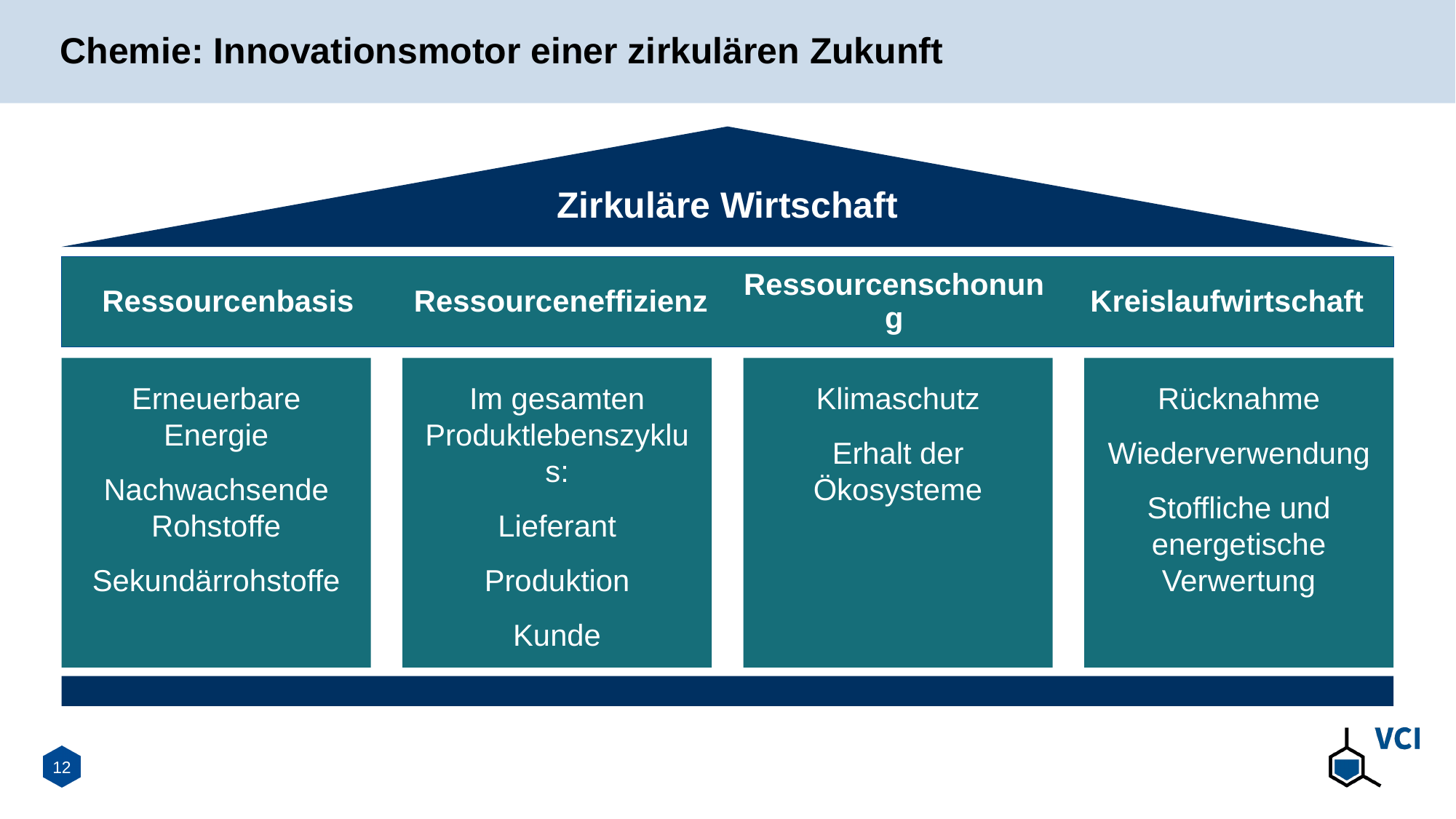

# Chemie: Innovationsmotor einer zirkulären Zukunft
Zirkuläre Wirtschaft
| Ressourcenbasis | Ressourceneffizienz | Ressourcenschonung | Kreislaufwirtschaft |
| --- | --- | --- | --- |
Erneuerbare
Energie
Nachwachsende Rohstoffe
Sekundärrohstoffe
Im gesamten Produktlebenszyklus:
Lieferant
Produktion
Kunde
Klimaschutz
Erhalt der Ökosysteme
Rücknahme
Wiederverwendung
Stoffliche und energetische Verwertung

12